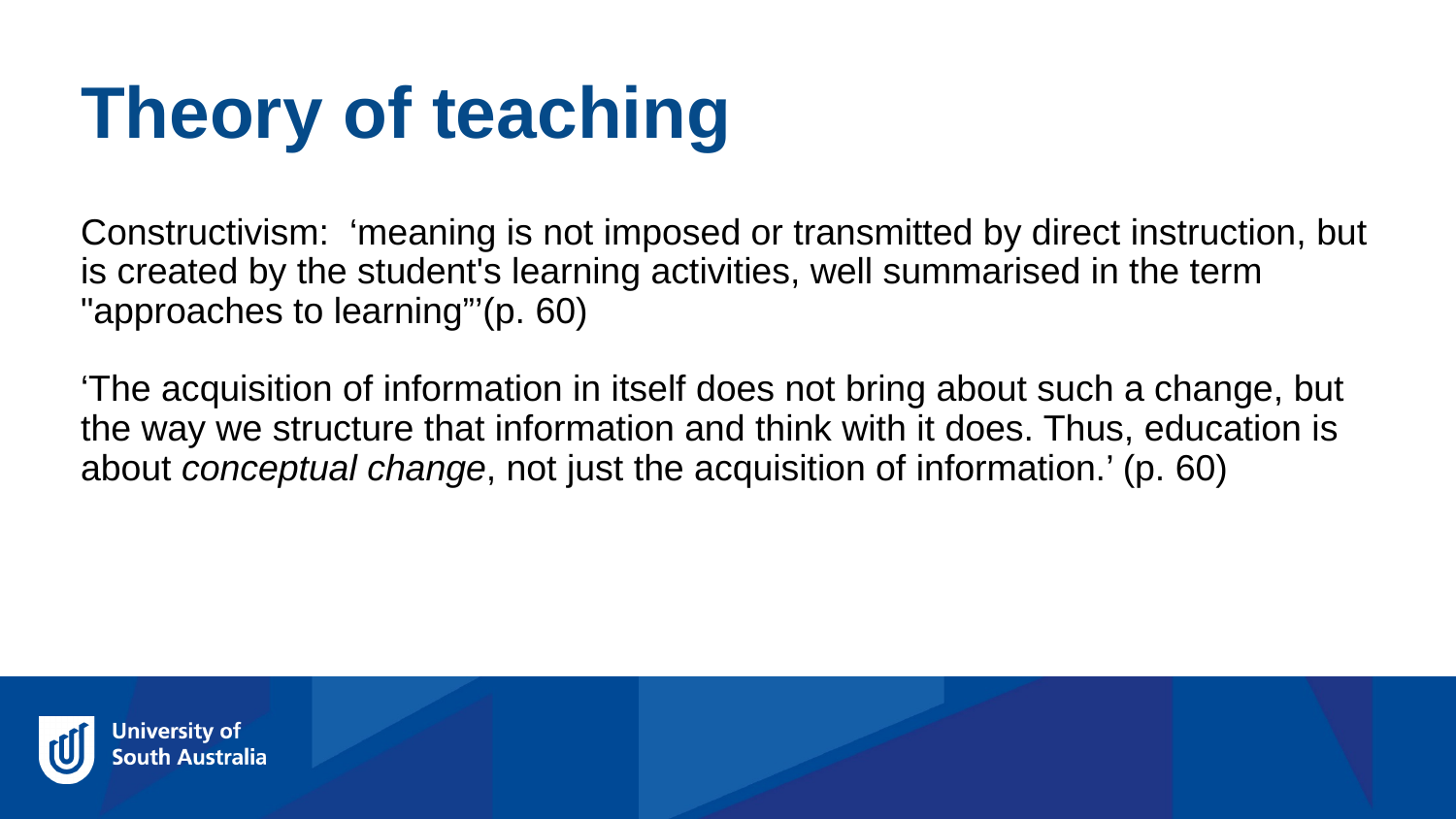

Theory of teaching
Constructivism:  ‘meaning is not imposed or transmitted by direct instruction, but is created by the student's learning activities, well summarised in the term "approaches to learning”’(p. 60)

‘The acquisition of information in itself does not bring about such a change, but the way we structure that information and think with it does. Thus, education is about conceptual change, not just the acquisition of information.’ (p. 60)